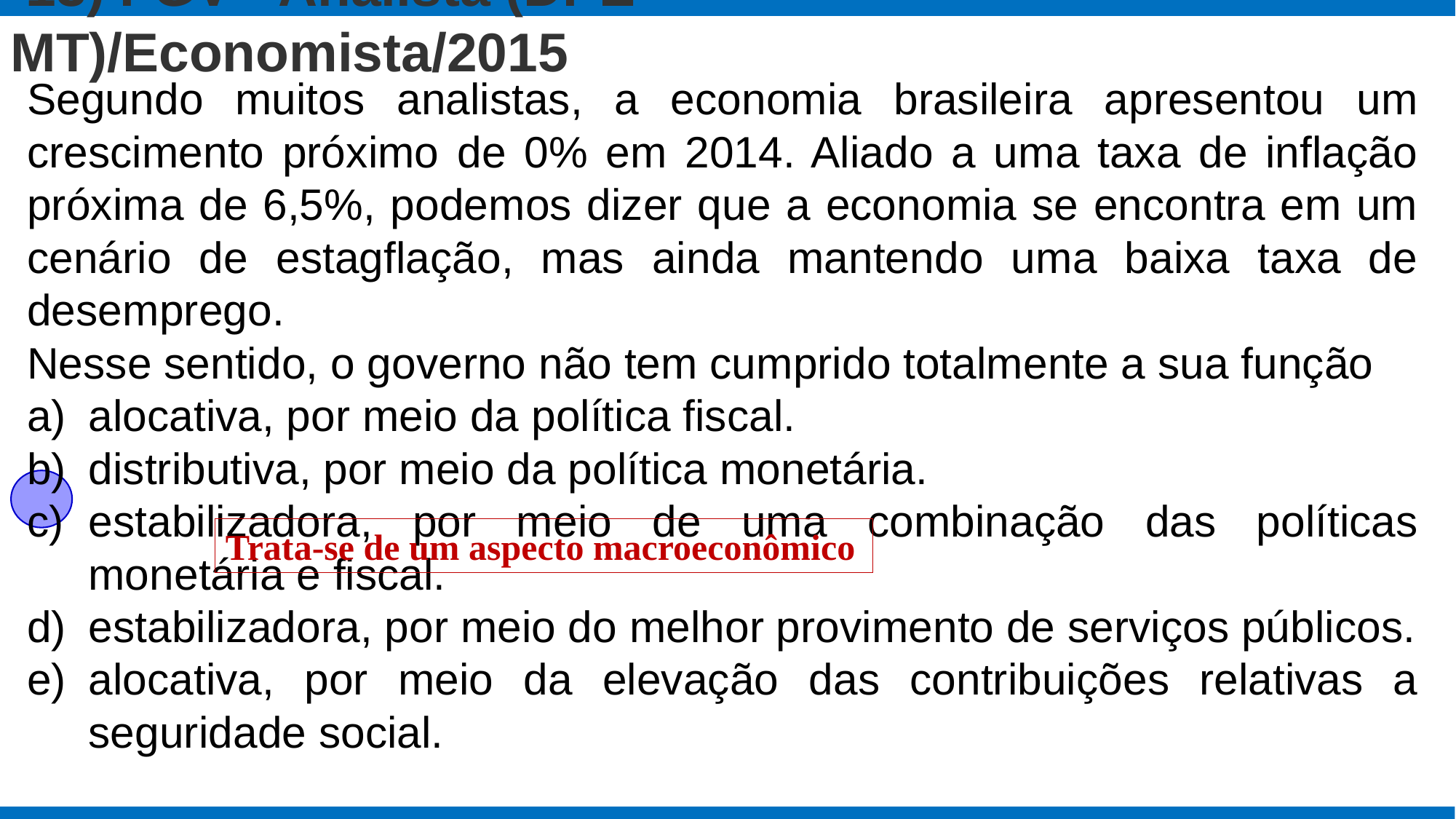

# 13) FGV - Analista (DPE MT)/Economista/2015
Segundo muitos analistas, a economia brasileira apresentou um crescimento próximo de 0% em 2014. Aliado a uma taxa de inflação próxima de 6,5%, podemos dizer que a economia se encontra em um cenário de estagflação, mas ainda mantendo uma baixa taxa de desemprego.
Nesse sentido, o governo não tem cumprido totalmente a sua função
alocativa, por meio da política fiscal.
distributiva, por meio da política monetária.
estabilizadora, por meio de uma combinação das políticas monetária e fiscal.
estabilizadora, por meio do melhor provimento de serviços públicos.
alocativa, por meio da elevação das contribuições relativas a seguridade social.

Trata-se de um aspecto macroeconômico